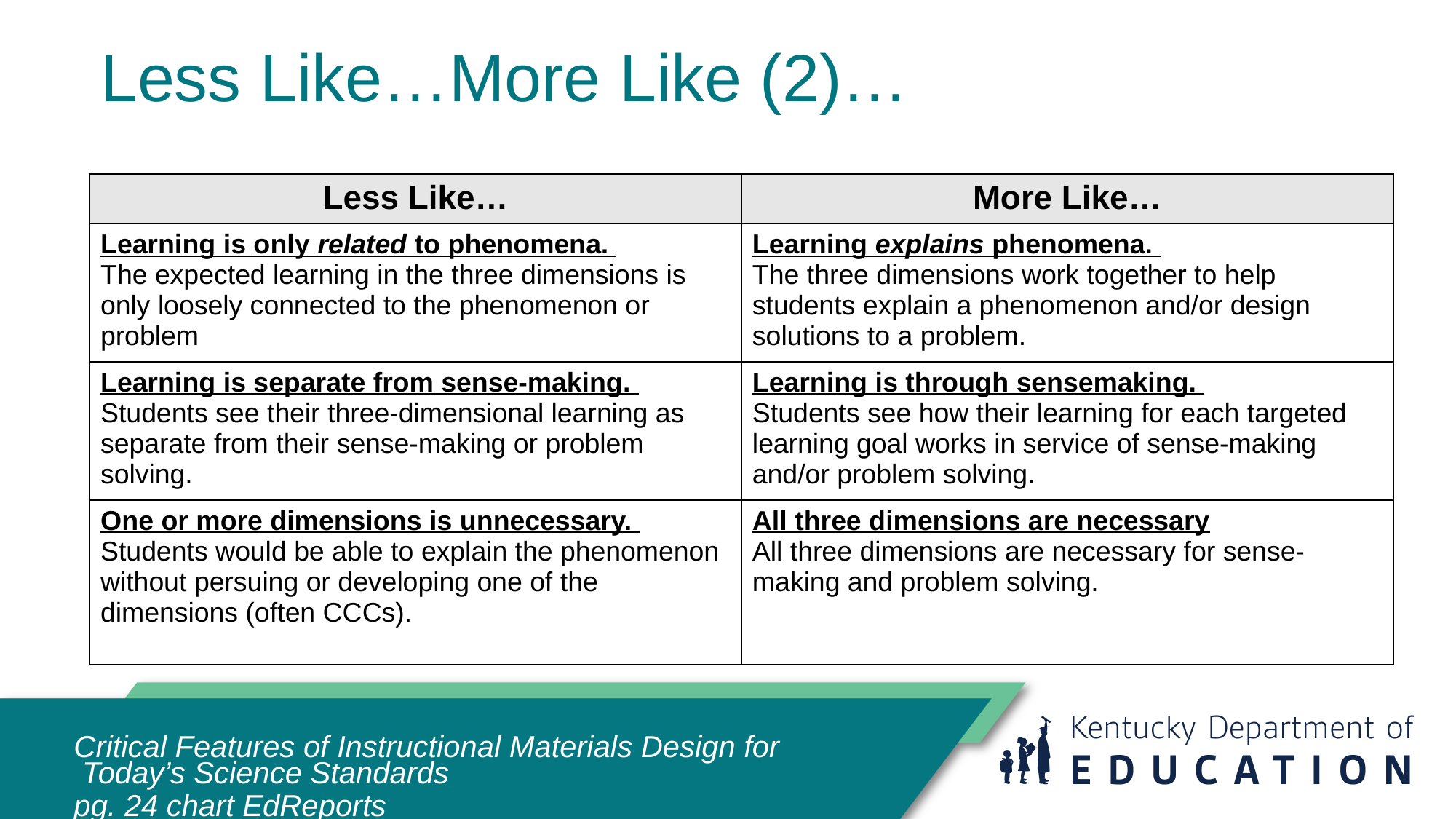

# Less Like…More Like (2)…
| Less Like… | More Like… |
| --- | --- |
| Learning is only related to phenomena. The expected learning in the three dimensions is only loosely connected to the phenomenon or problem | Learning explains phenomena. The three dimensions work together to help students explain a phenomenon and/or design solutions to a problem. |
| Learning is separate from sense-making. Students see their three-dimensional learning as separate from their sense-making or problem solving. | Learning is through sensemaking. Students see how their learning for each targeted learning goal works in service of sense-making and/or problem solving. |
| One or more dimensions is unnecessary. Students would be able to explain the phenomenon without persuing or developing one of the dimensions (often CCCs). | All three dimensions are necessary All three dimensions are necessary for sense-making and problem solving. |
Critical Features of Instructional Materials Design for Today’s Science Standards pg. 24 chart EdReports